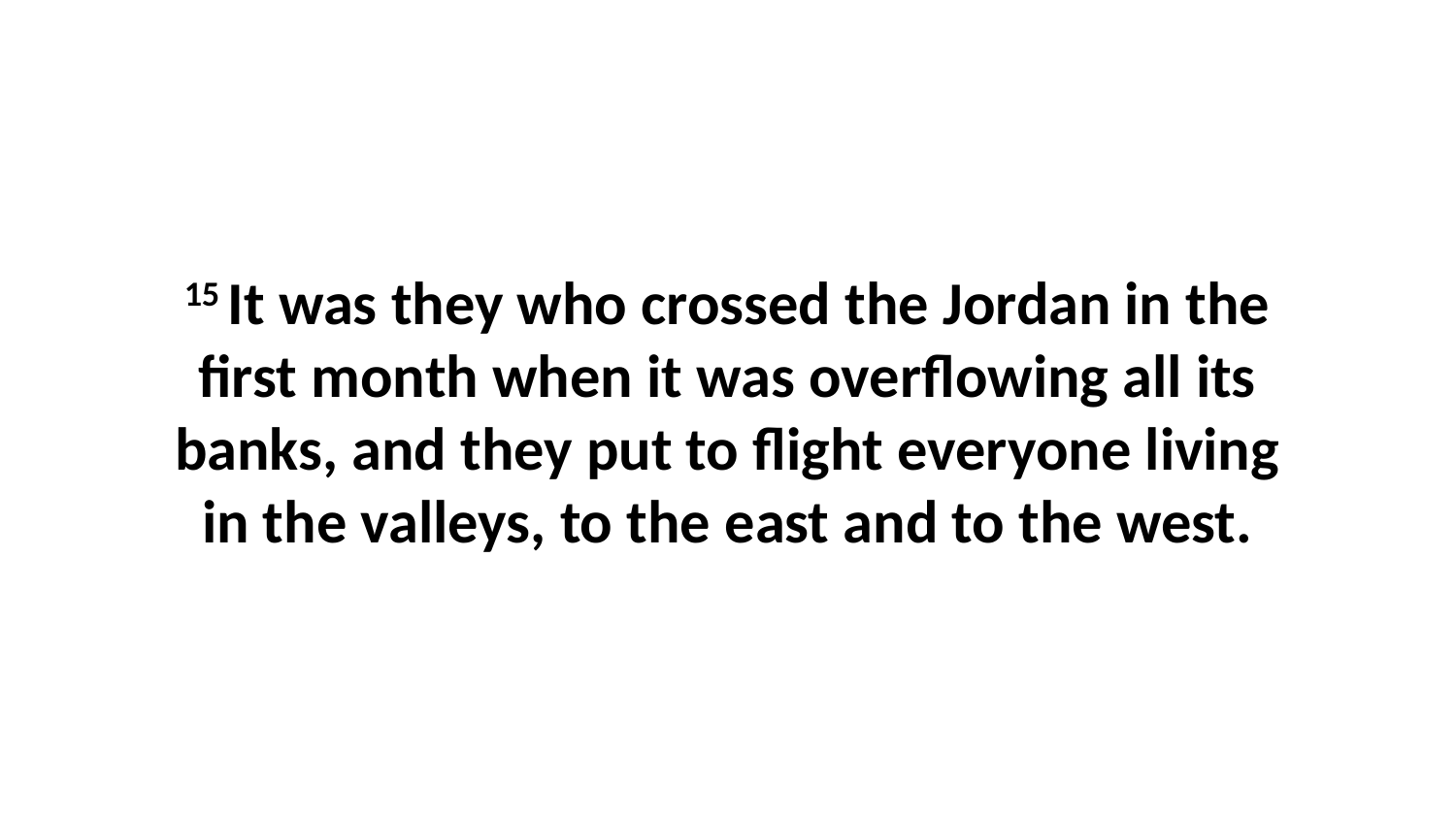

15 It was they who crossed the Jordan in the first month when it was overflowing all its banks, and they put to flight everyone living in the valleys, to the east and to the west.